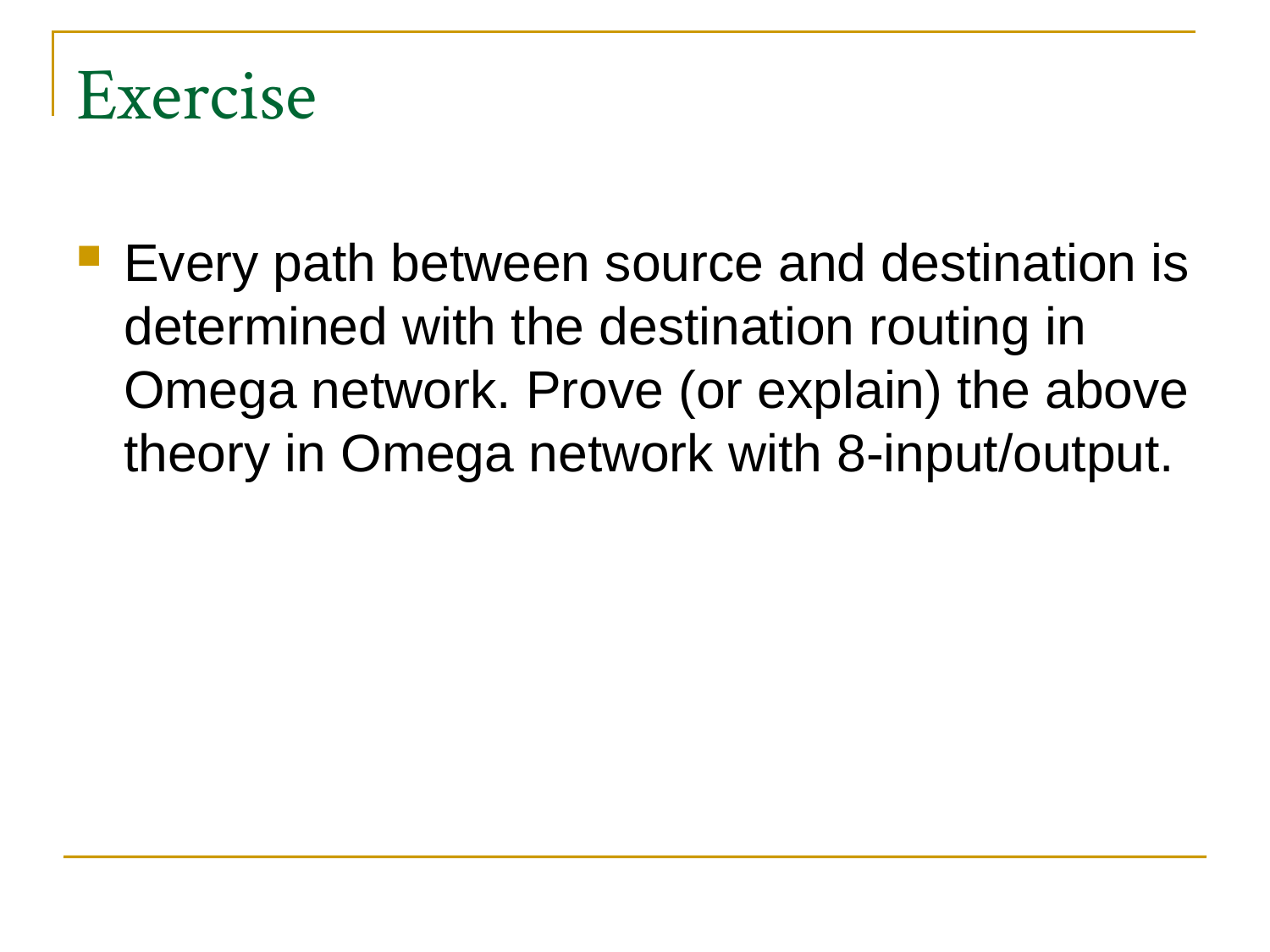

# Exercise
Every path between source and destination is determined with the destination routing in Omega network. Prove (or explain) the above theory in Omega network with 8-input/output.